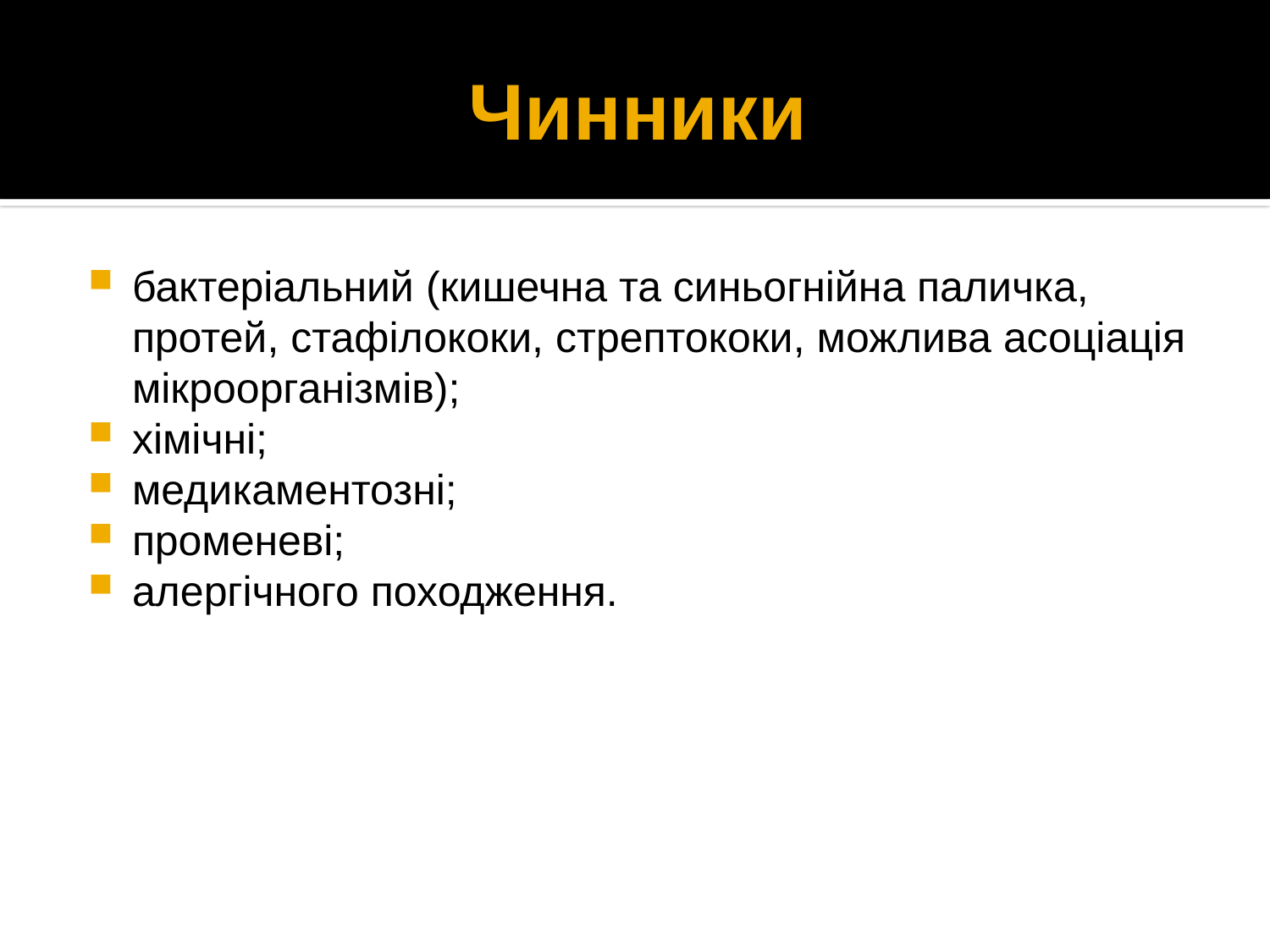

# Чинники
бактеріальний (кишечна та синьогнійна паличка, протей, стафілококи, стрептококи, можлива асоціація мікроорганізмів);
хімічні;
медикаментозні;
променеві;
алергічного походження.